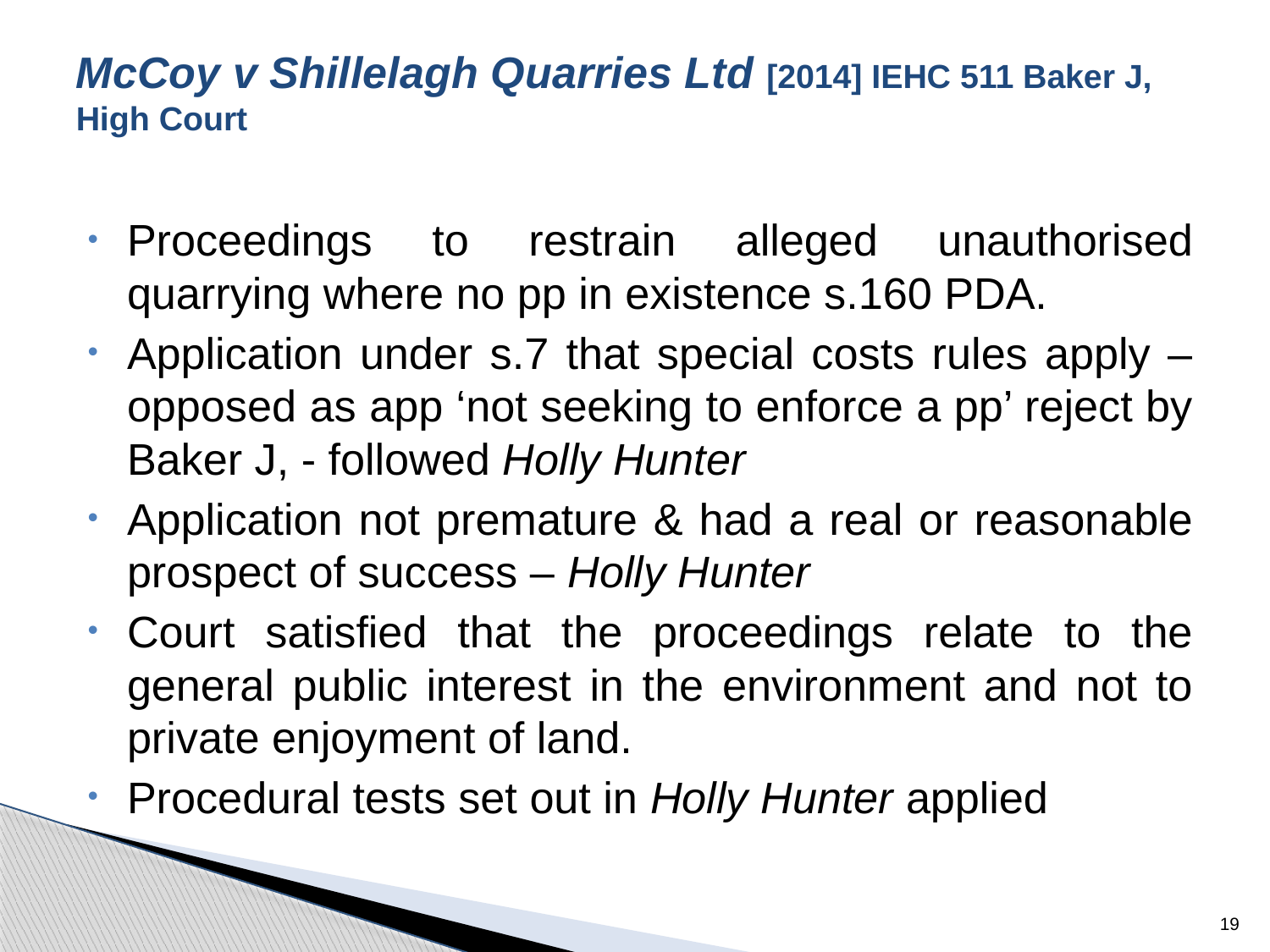

# McCoy v Shillelagh Quarries Ltd [2014] IEHC 511 Baker J, High Court
Proceedings to restrain alleged unauthorised quarrying where no pp in existence s.160 PDA.
Application under s.7 that special costs rules apply – opposed as app ‘not seeking to enforce a pp’ reject by Baker J, - followed Holly Hunter
Application not premature & had a real or reasonable prospect of success – Holly Hunter
Court satisfied that the proceedings relate to the general public interest in the environment and not to private enjoyment of land.
Procedural tests set out in Holly Hunter applied
19